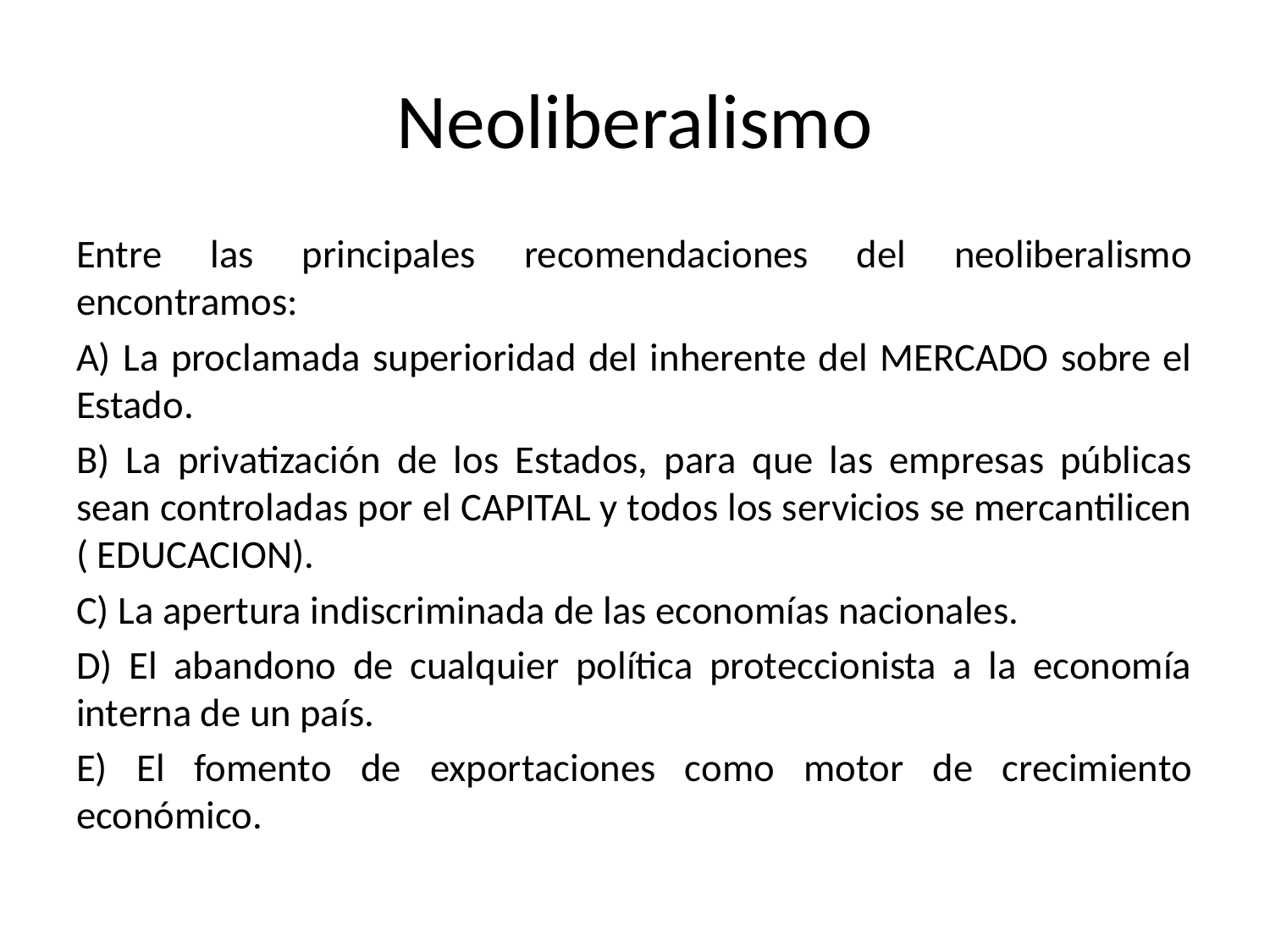

# Neoliberalismo
Entre las principales recomendaciones del neoliberalismo encontramos:
A) La proclamada superioridad del inherente del MERCADO sobre el Estado.
B) La privatización de los Estados, para que las empresas públicas sean controladas por el CAPITAL y todos los servicios se mercantilicen ( EDUCACION).
C) La apertura indiscriminada de las economías nacionales.
D) El abandono de cualquier política proteccionista a la economía interna de un país.
E) El fomento de exportaciones como motor de crecimiento económico.